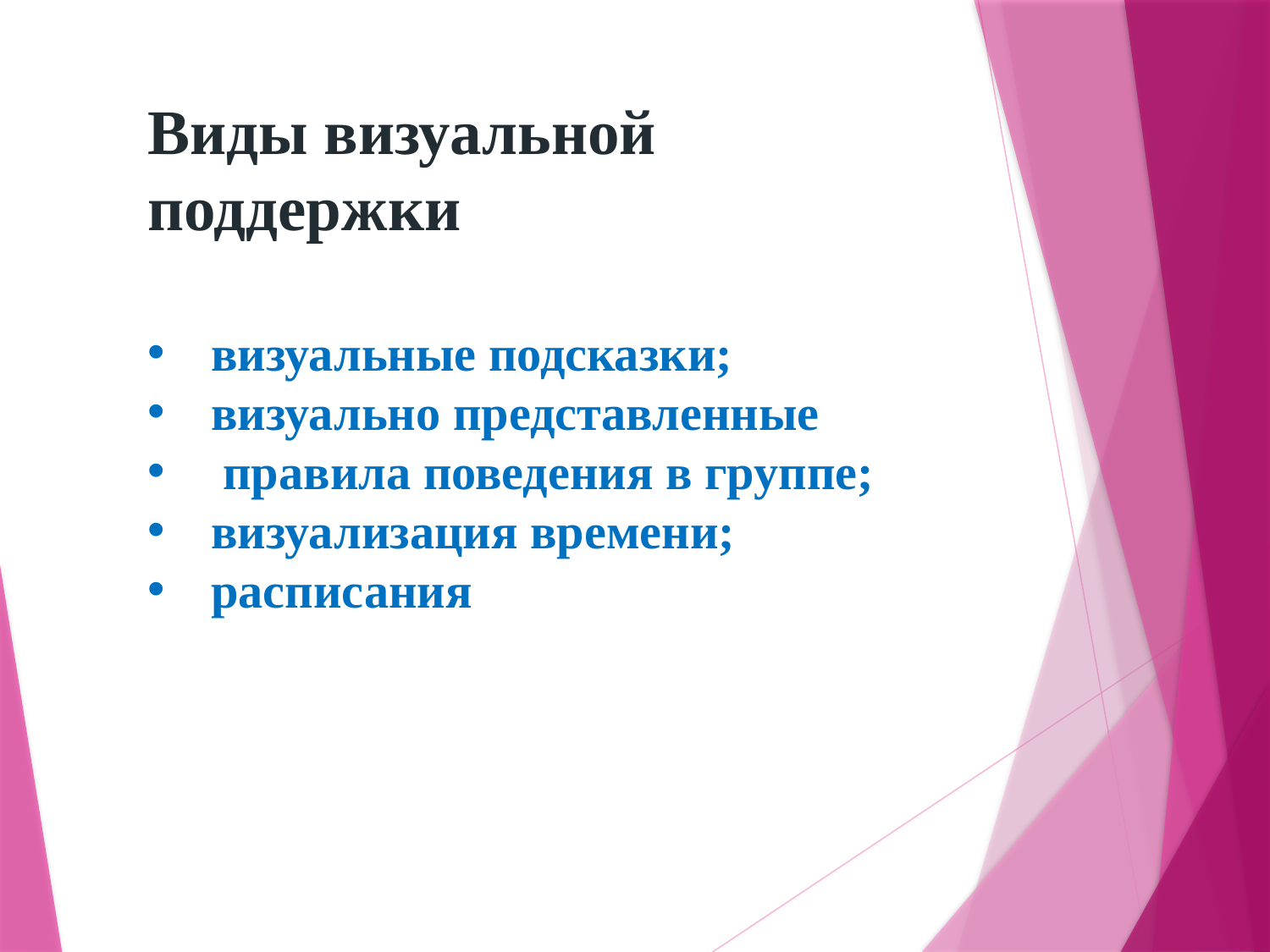

# Виды визуальной поддержки
визуальные подсказки;
визуально представленные
 правила поведения в группе;
визуализация времени;
расписания